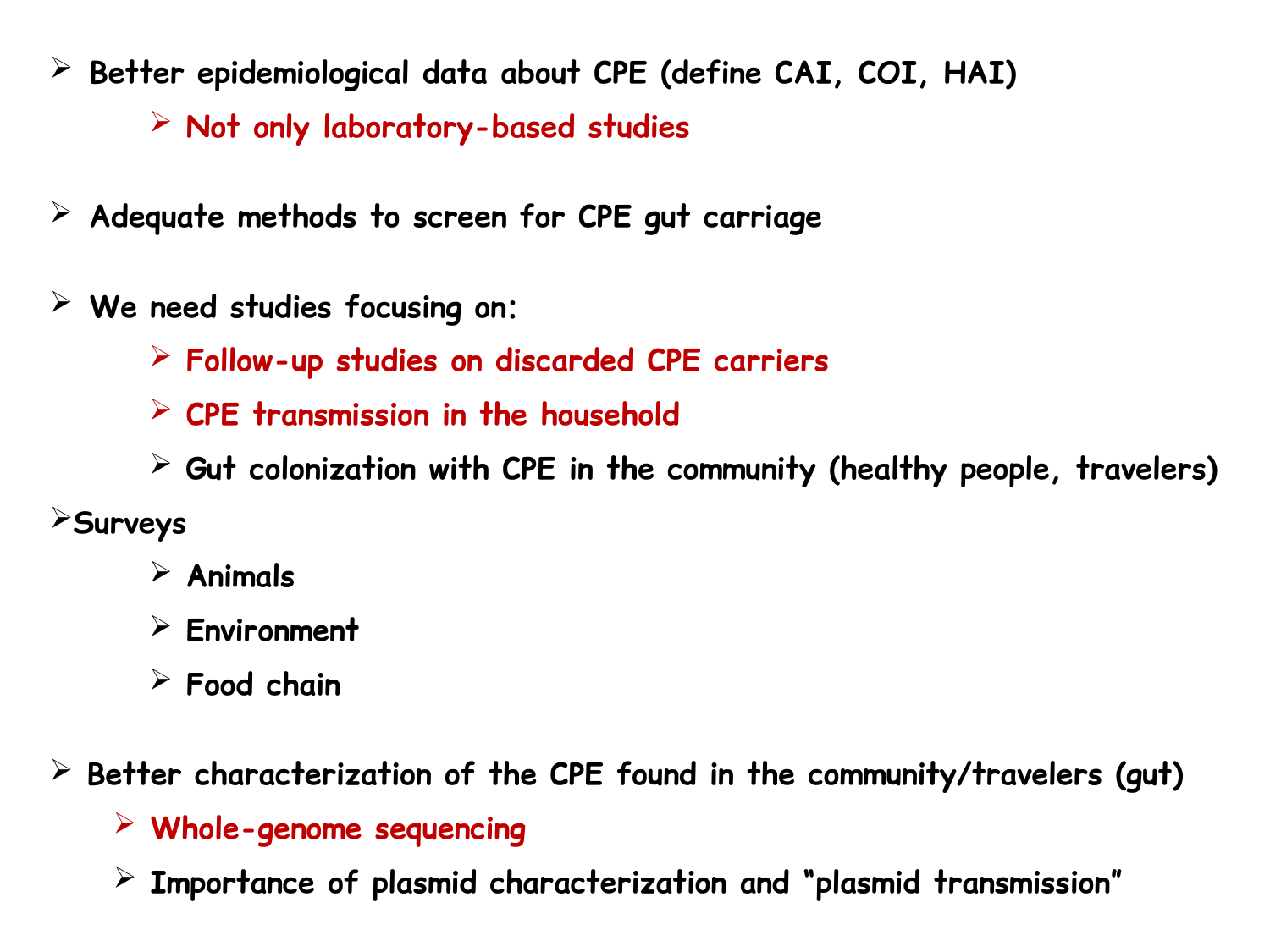

Better epidemiological data about CPE (define CAI, COI, HAI)
Not only laboratory-based studies
Adequate methods to screen for CPE gut carriage
We need studies focusing on:
Follow-up studies on discarded CPE carriers
CPE transmission in the household
Gut colonization with CPE in the community (healthy people, travelers)
Surveys
Animals
Environment
Food chain
Better characterization of the CPE found in the community/travelers (gut)
Whole-genome sequencing
Importance of plasmid characterization and “plasmid transmission”